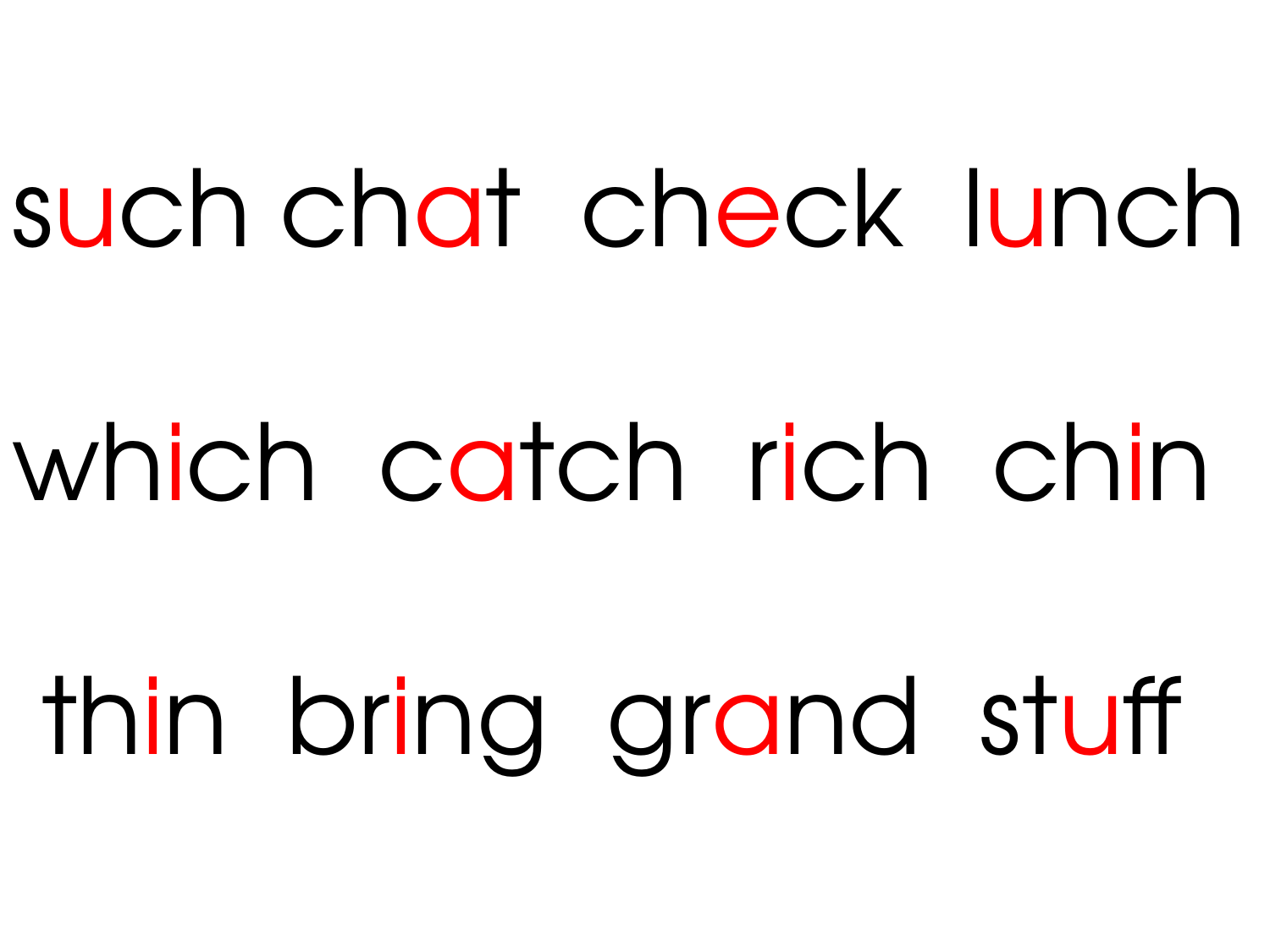

such chat  check  lunch

which  catch  rich  chin

 thin  bring  grand  stuff